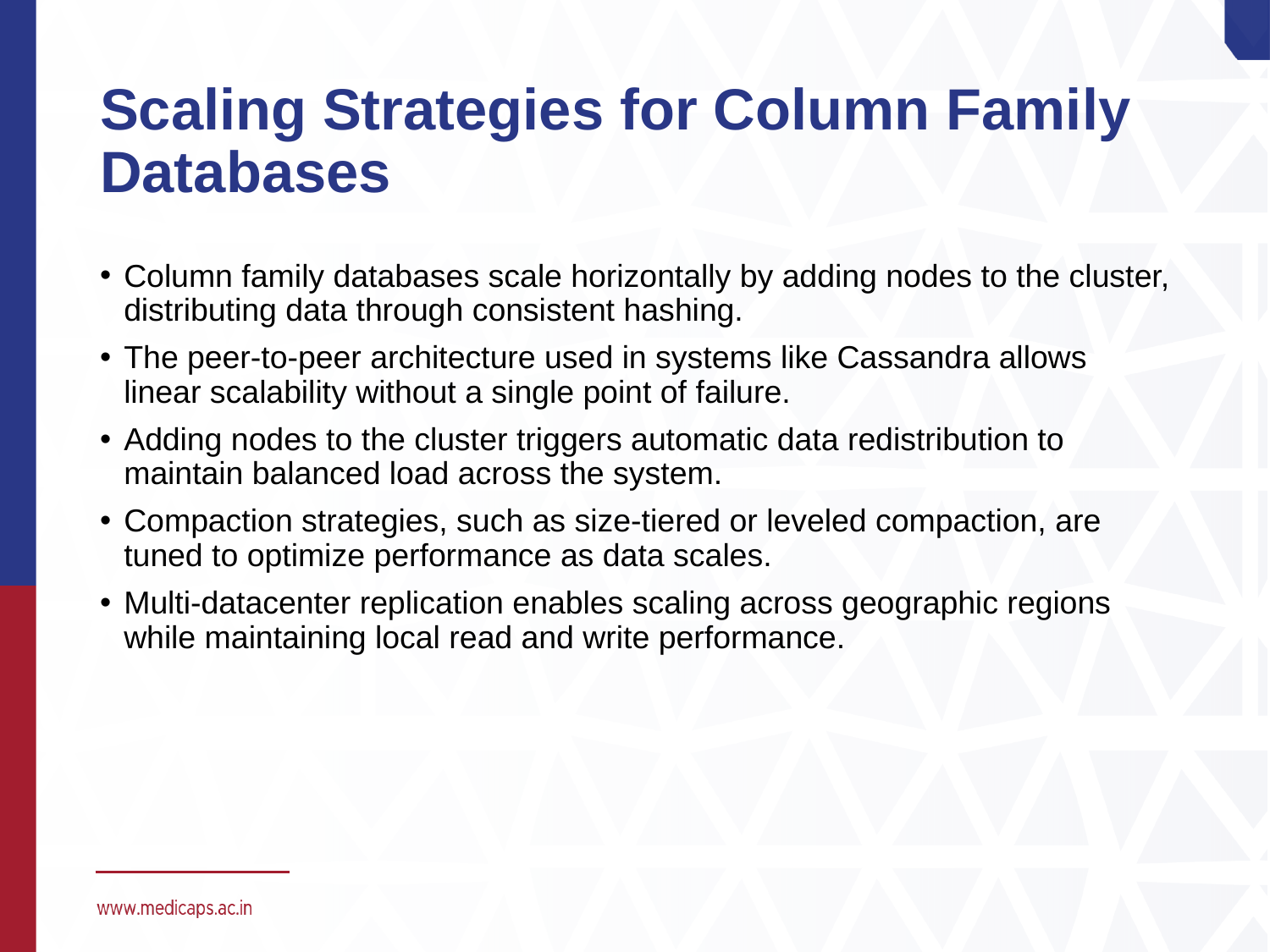

# Scaling Strategies for Column Family Databases
Column family databases scale horizontally by adding nodes to the cluster, distributing data through consistent hashing.
The peer-to-peer architecture used in systems like Cassandra allows linear scalability without a single point of failure.
Adding nodes to the cluster triggers automatic data redistribution to maintain balanced load across the system.
Compaction strategies, such as size-tiered or leveled compaction, are tuned to optimize performance as data scales.
Multi-datacenter replication enables scaling across geographic regions while maintaining local read and write performance.